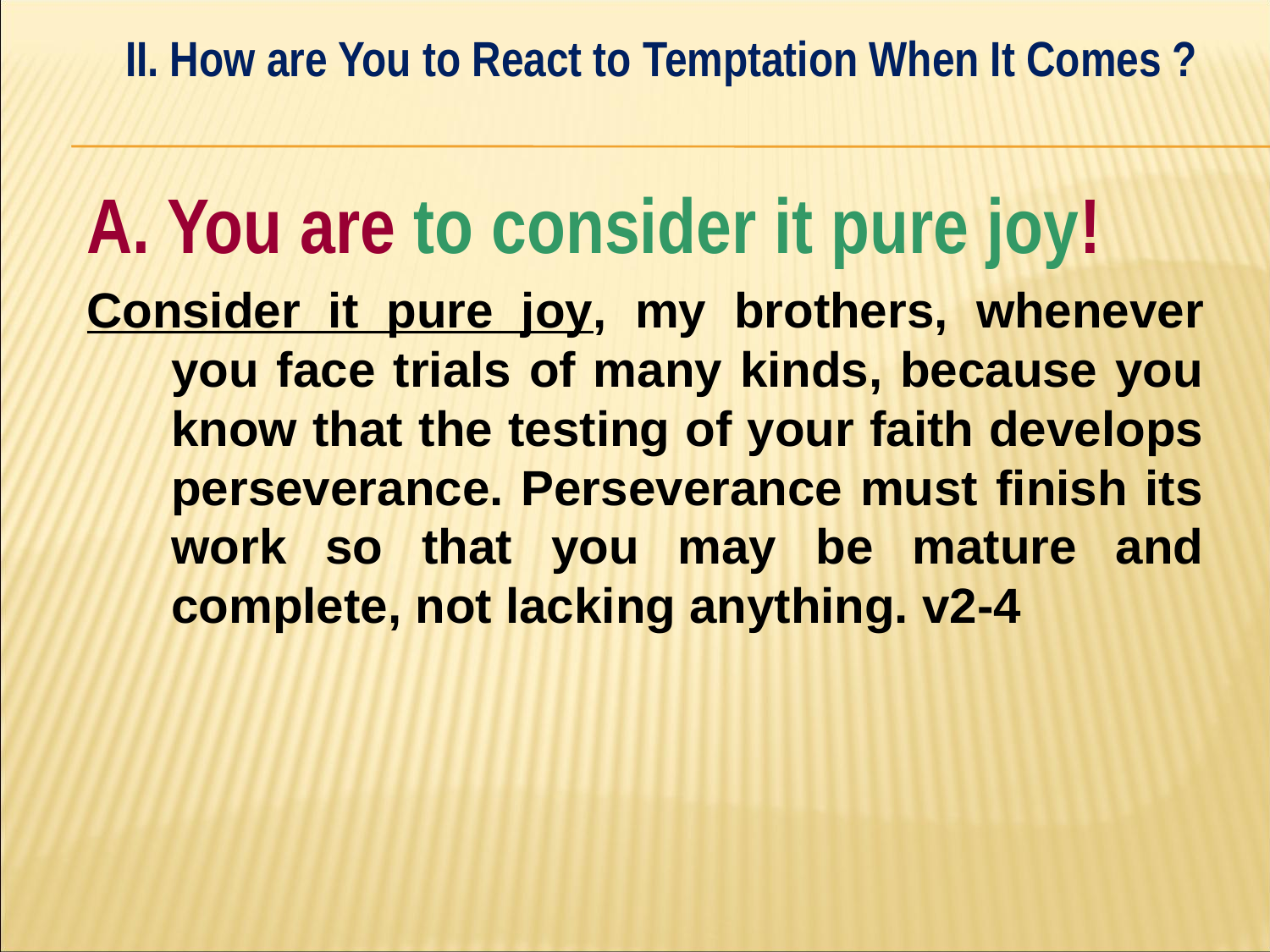

II. How are You to React to Temptation When It Comes ?
#
A. You are to consider it pure joy!
Consider it pure joy, my brothers, whenever you face trials of many kinds, because you know that the testing of your faith develops perseverance. Perseverance must finish its work so that you may be mature and complete, not lacking anything. v2-4